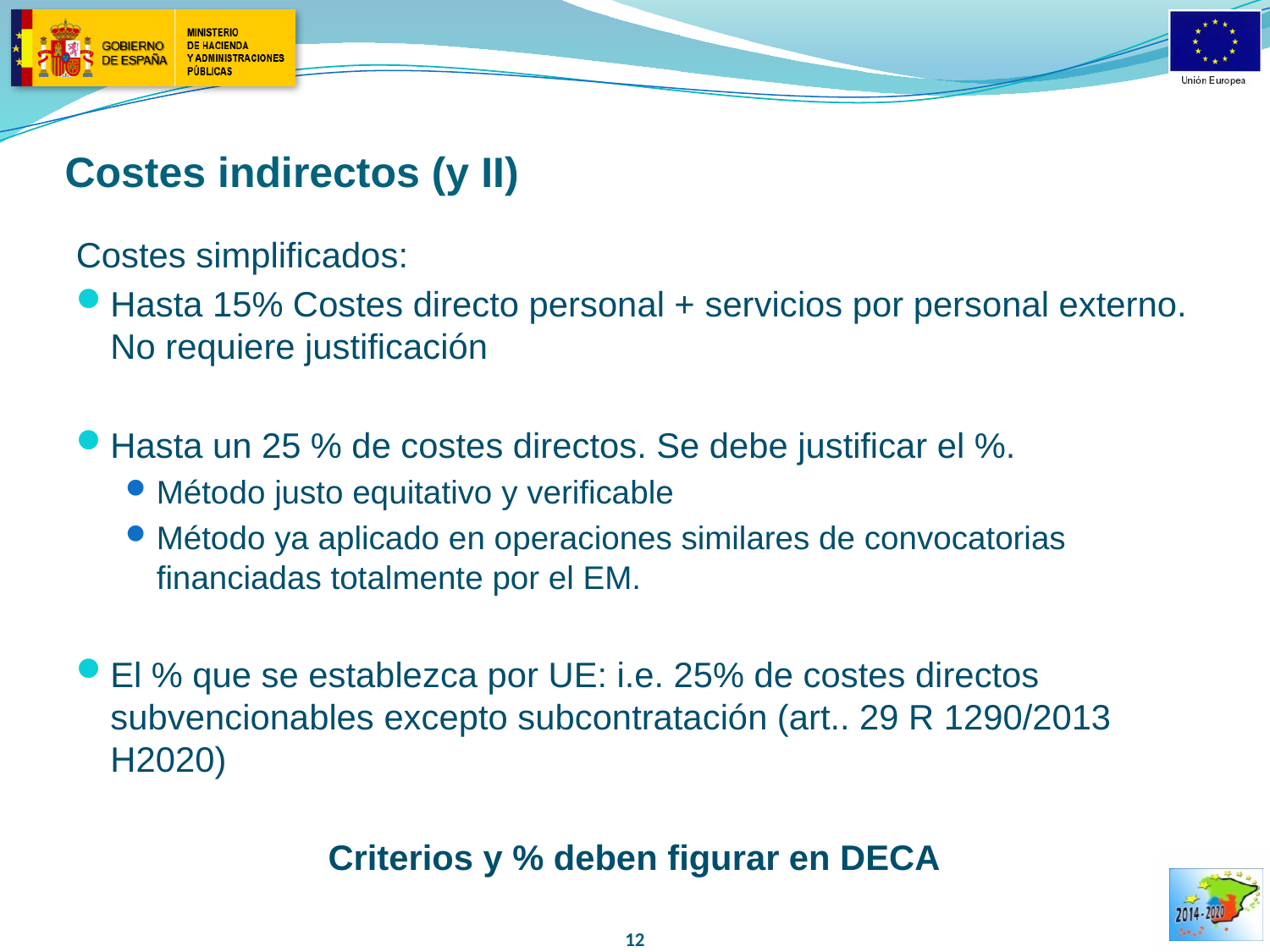

# Costes indirectos (y II)
Costes simplificados:
Hasta 15% Costes directo personal + servicios por personal externo. No requiere justificación

Hasta un 25 % de costes directos. Se debe justificar el %.
Método justo equitativo y verificable
Método ya aplicado en operaciones similares de convocatorias financiadas totalmente por el EM.

El % que se establezca por UE: i.e. 25% de costes directos subvencionables excepto subcontratación (art.. 29 R 1290/2013 H2020)

Criterios y % deben figurar en DECA

12